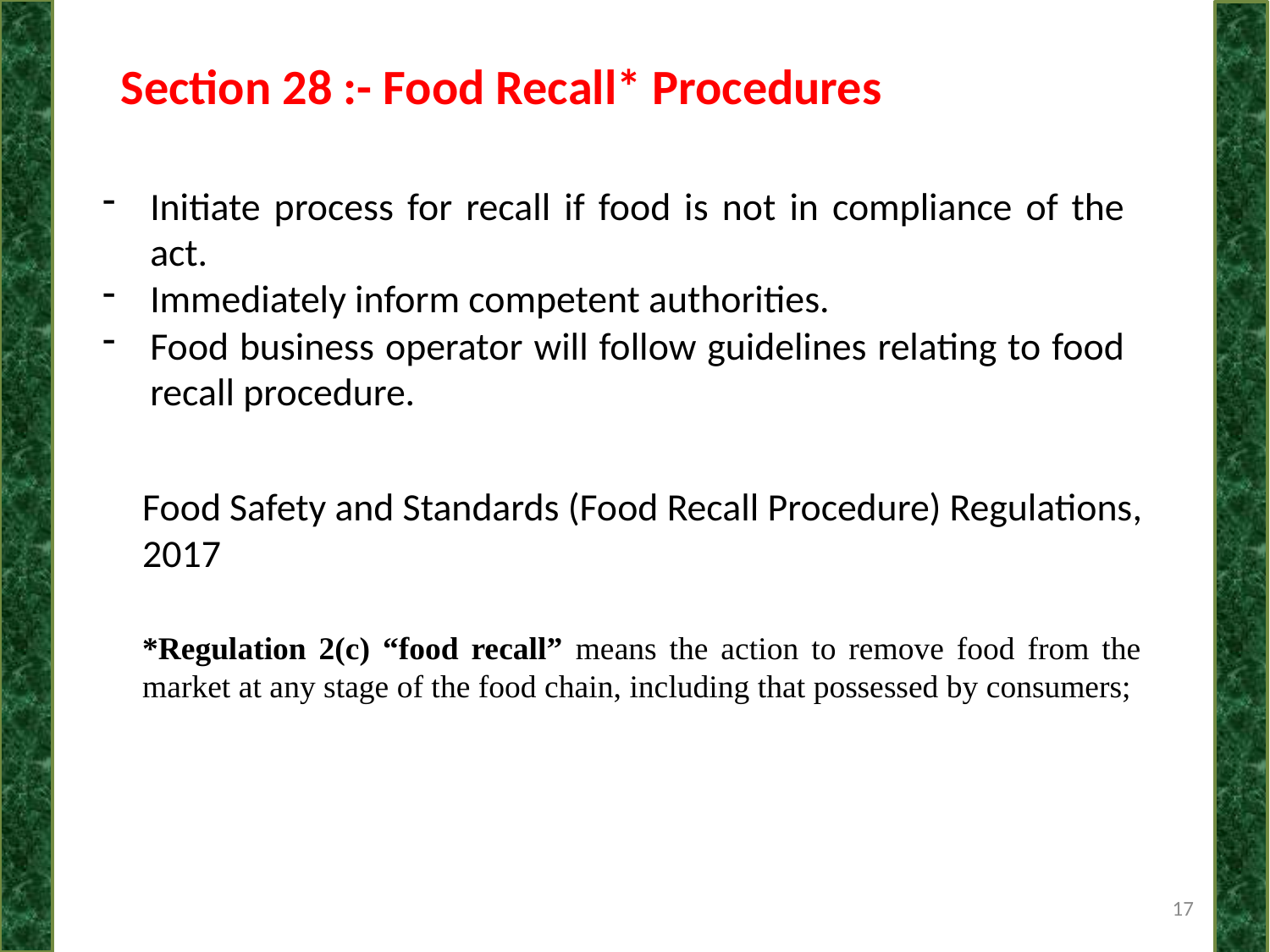

Section 28 :- Food Recall* Procedures
Initiate process for recall if food is not in compliance of the act.
Immediately inform competent authorities.
Food business operator will follow guidelines relating to food recall procedure.
Food Safety and Standards (Food Recall Procedure) Regulations, 2017
*Regulation 2(c) “food recall” means the action to remove food from the market at any stage of the food chain, including that possessed by consumers;
17